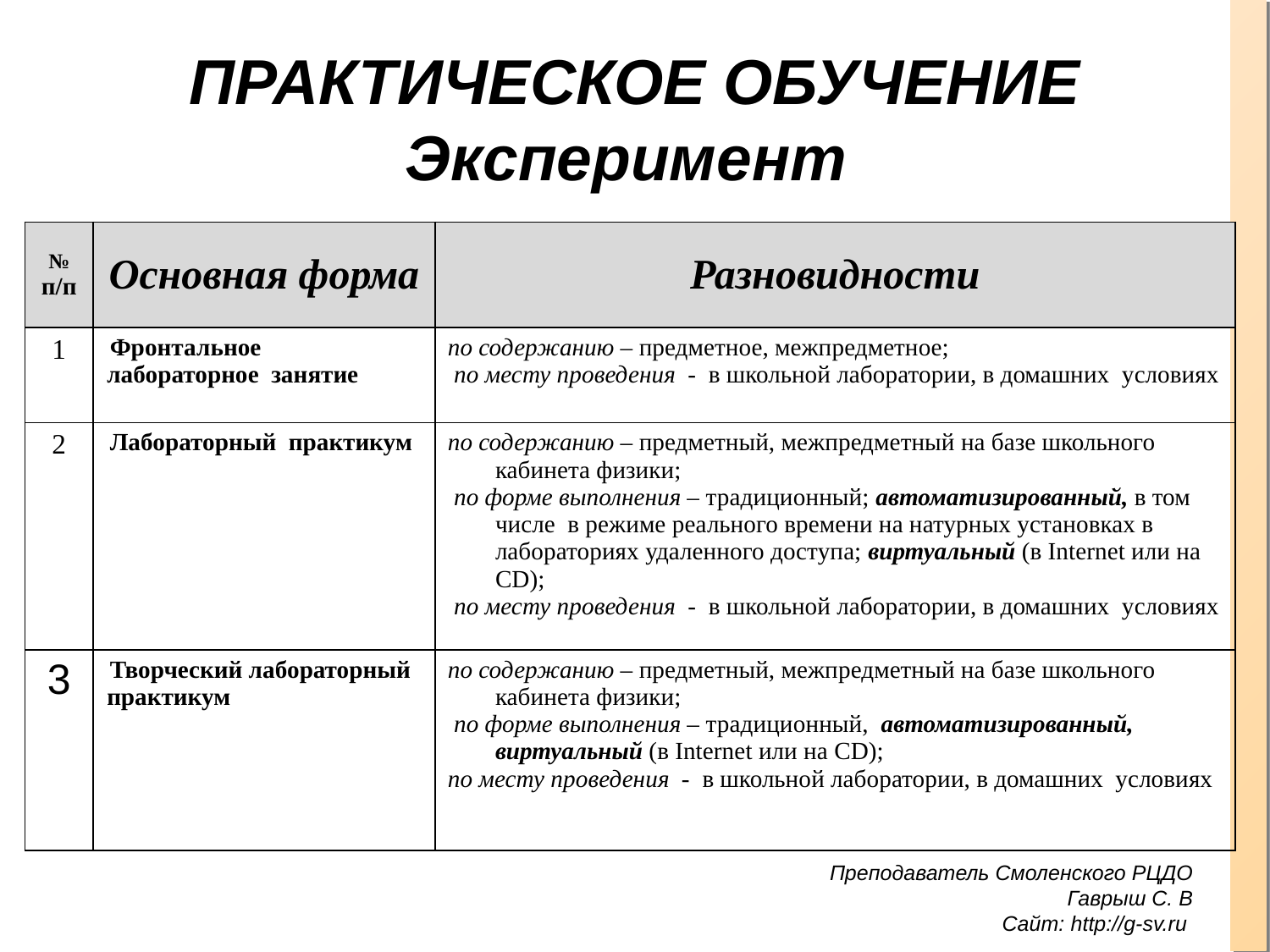

# ПРАКТИЧЕСКОЕ ОБУЧЕНИЕ Эксперимент
| № п/п | Основная форма | Разновидности |
| --- | --- | --- |
| 1 | Фронтальное лабораторное  занятие | по содержанию – предметное, межпредметное;  по месту проведения  -  в школьной лаборатории, в домашних  условиях |
| 2 | Лабораторный  практикум | по содержанию – предметный, межпредметный на базе школьного кабинета физики;  по форме выполнения – традиционный; автоматизированный, в том числе  в режиме реального времени на натурных установках в лабораториях удаленного доступа; виртуальный (в Internet или на CD);  по месту проведения  -  в школьной лаборатории, в домашних  условиях |
| 3 | Творческий лабораторный практикум | по содержанию – предметный, межпредметный на базе школьного кабинета физики;  по форме выполнения – традиционный,  автоматизированный, виртуальный (в Internet или на CD); по месту проведения  -  в школьной лаборатории, в домашних  условиях |